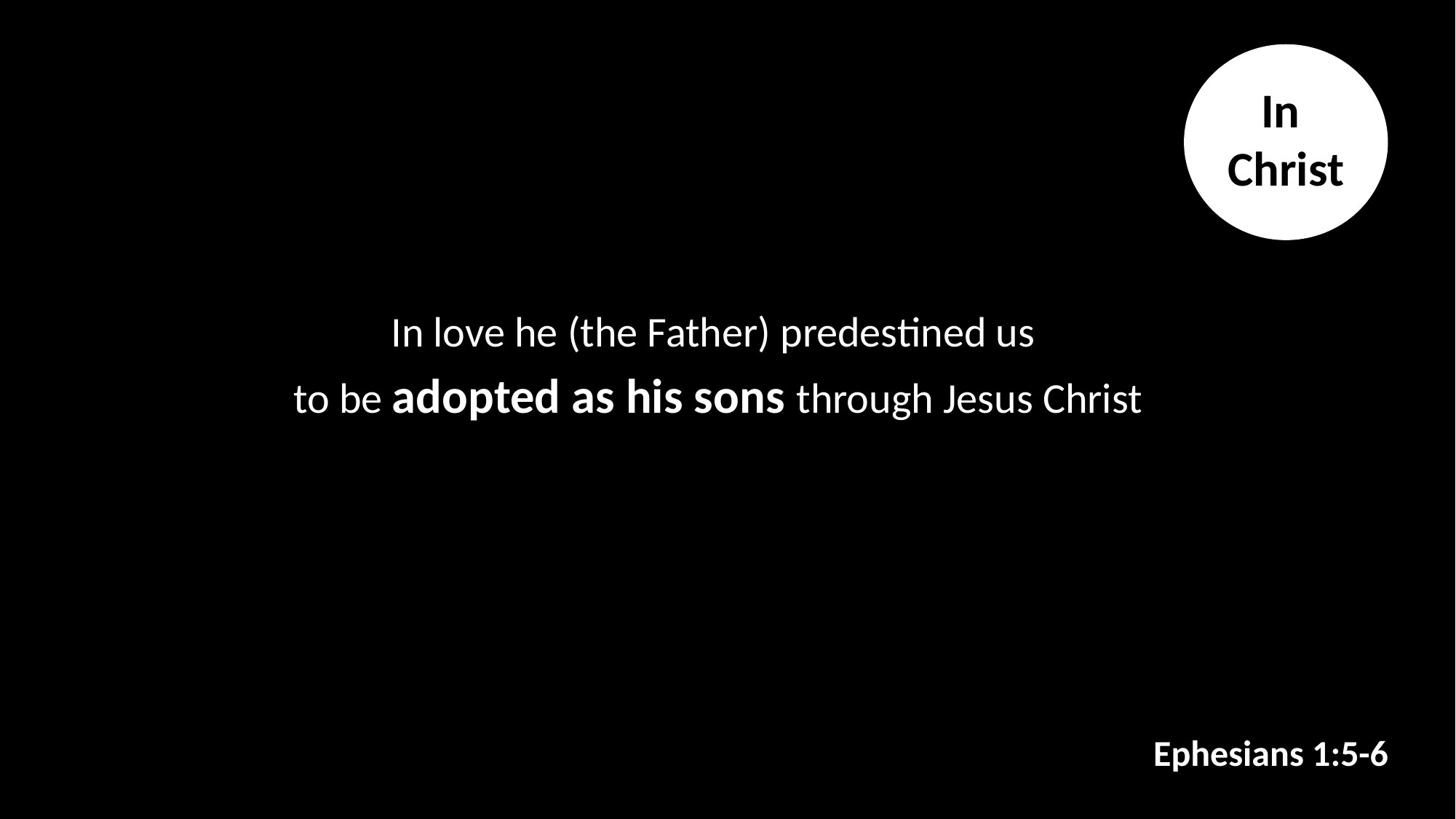

In
Christ

In love he (the Father) predestined us
to be adopted as his sons through Jesus Christ
Ephesians 1:5-6